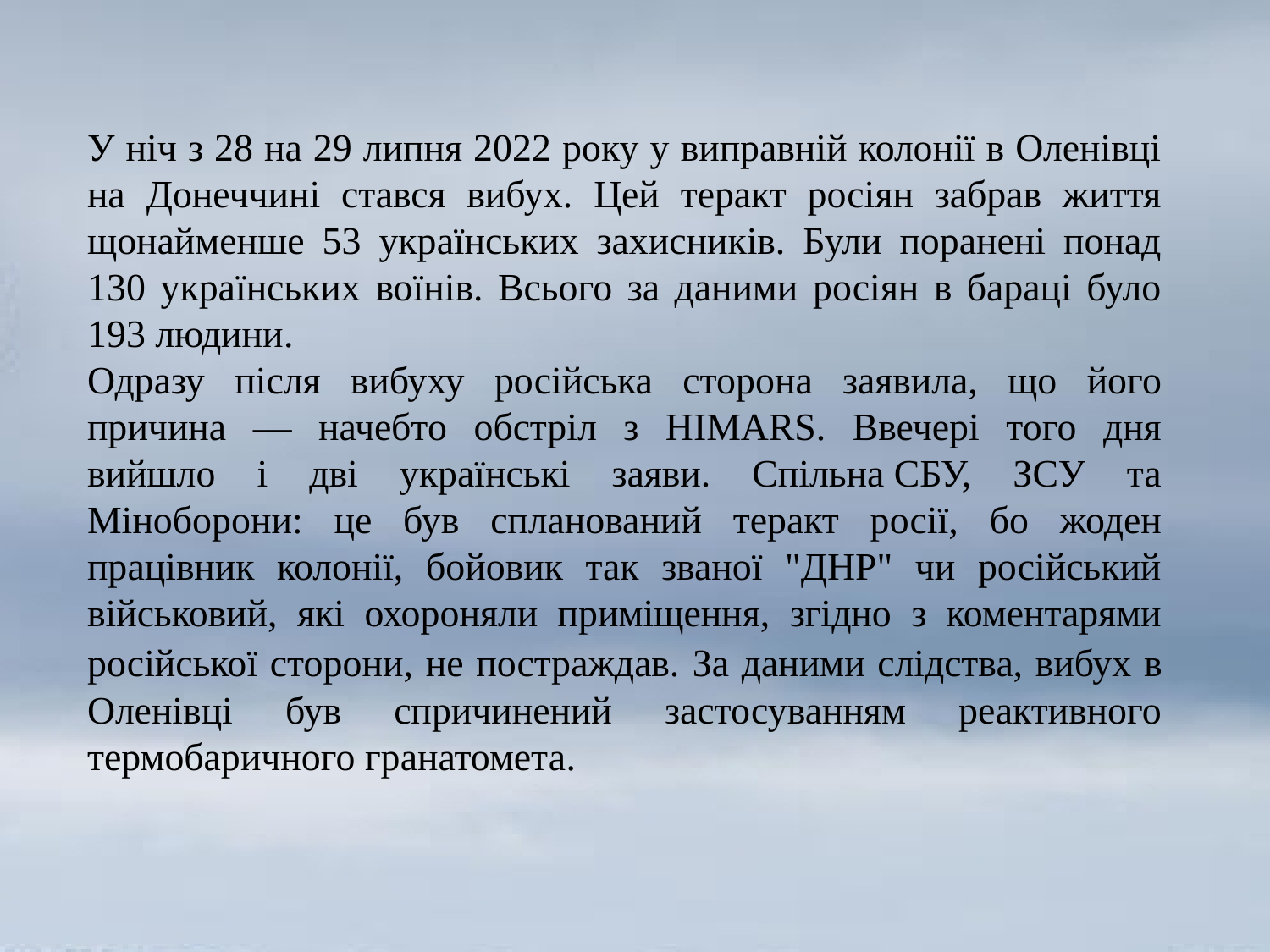

У ніч з 28 на 29 липня 2022 року у виправній колонії в Оленівці на Донеччині стався вибух. Цей теракт росіян забрав життя щонайменше 53 українських захисників. Були поранені понад 130 українських воїнів. Всього за даними росіян в бараці було 193 людини.
Одразу після вибуху російська сторона заявила, що його причина — начебто обстріл з HIMARS. Ввечері того дня вийшло і дві українські заяви. Спільна СБУ, ЗСУ та Міноборони: це був спланований теракт росії, бо жоден працівник колонії, бойовик так званої "ДНР" чи російський військовий, які охороняли приміщення, згідно з коментарями російської сторони, не постраждав. За даними слідства, вибух в Оленівці був спричинений застосуванням реактивного термобаричного гранатомета.